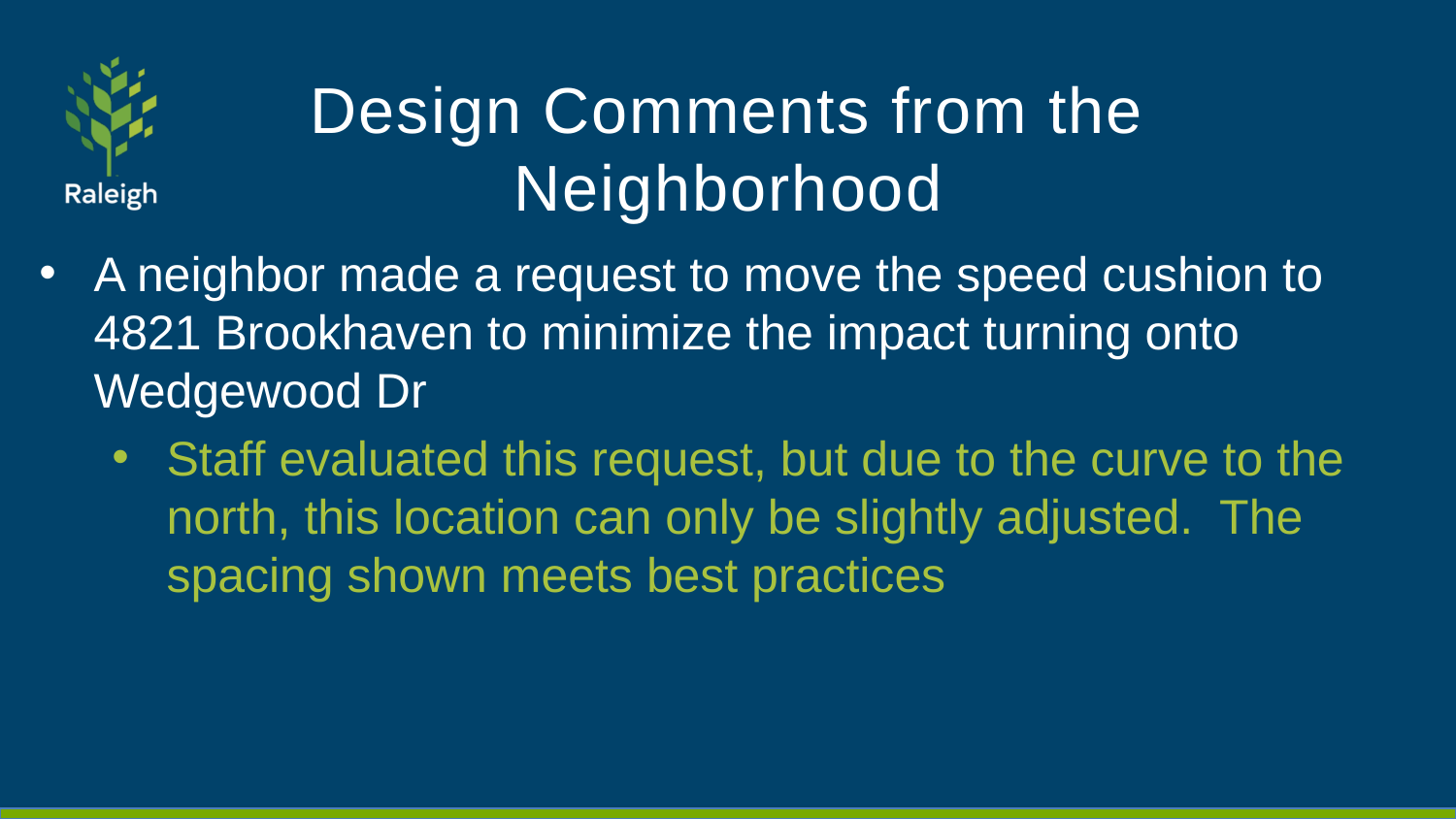

# Design Comments from the Neighborhood
A neighbor made a request to move the speed cushion to 4821 Brookhaven to minimize the impact turning onto Wedgewood Dr
Staff evaluated this request, but due to the curve to the north, this location can only be slightly adjusted.  The spacing shown meets best practices